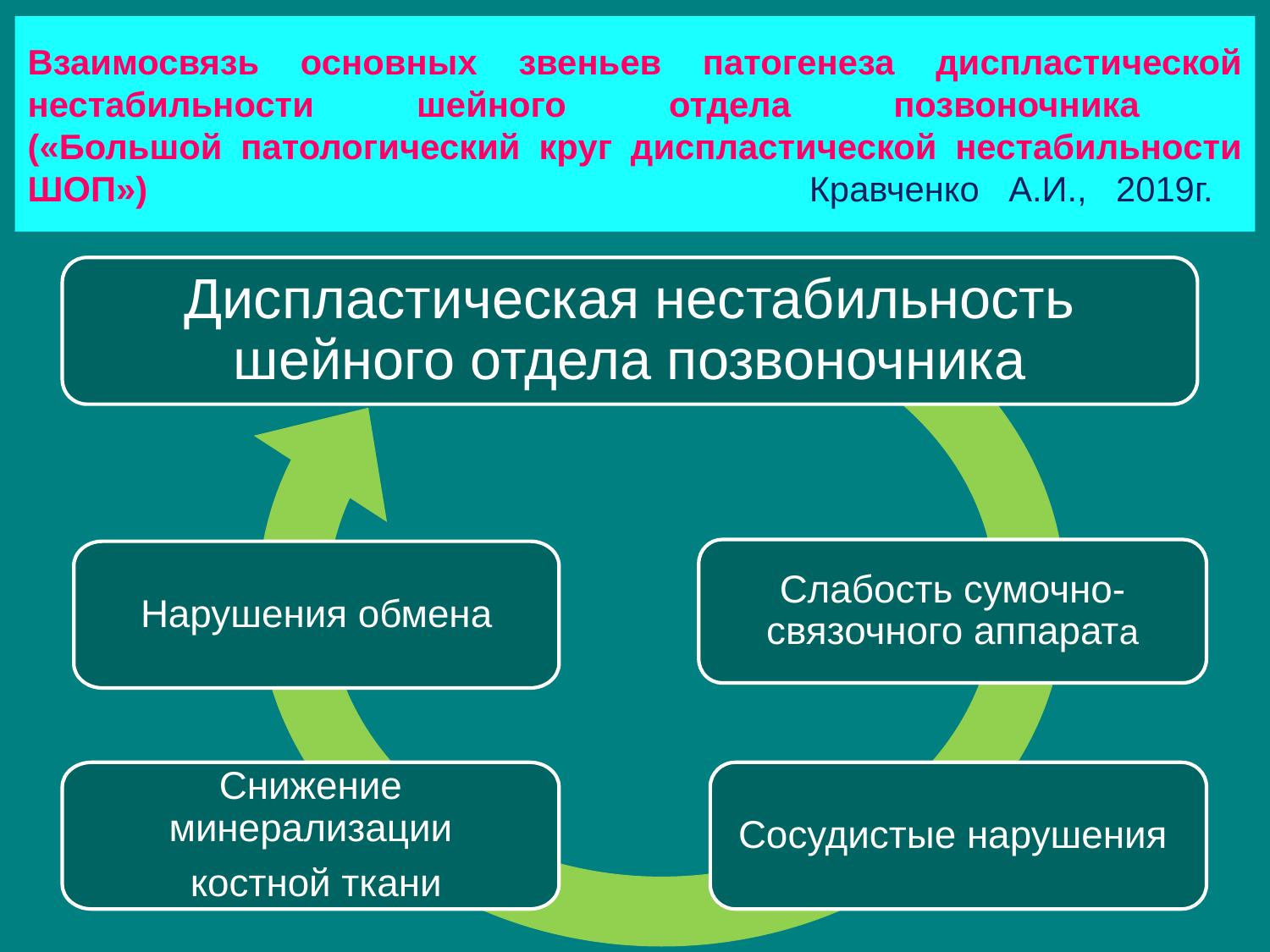

# Взаимосвязь основных звеньев патогенеза диспластической нестабильности шейного отдела позвоночника («Большой патологический круг диспластической нестабильности ШОП») 					Кравченко А.И., 2019г.

Диспластическая нестабильность шейного отдела позвоночника
Слабость сумочно-связочного аппарата
Нарушения обмена
Снижение минерализации
 костной ткани
Сосудистые нарушения